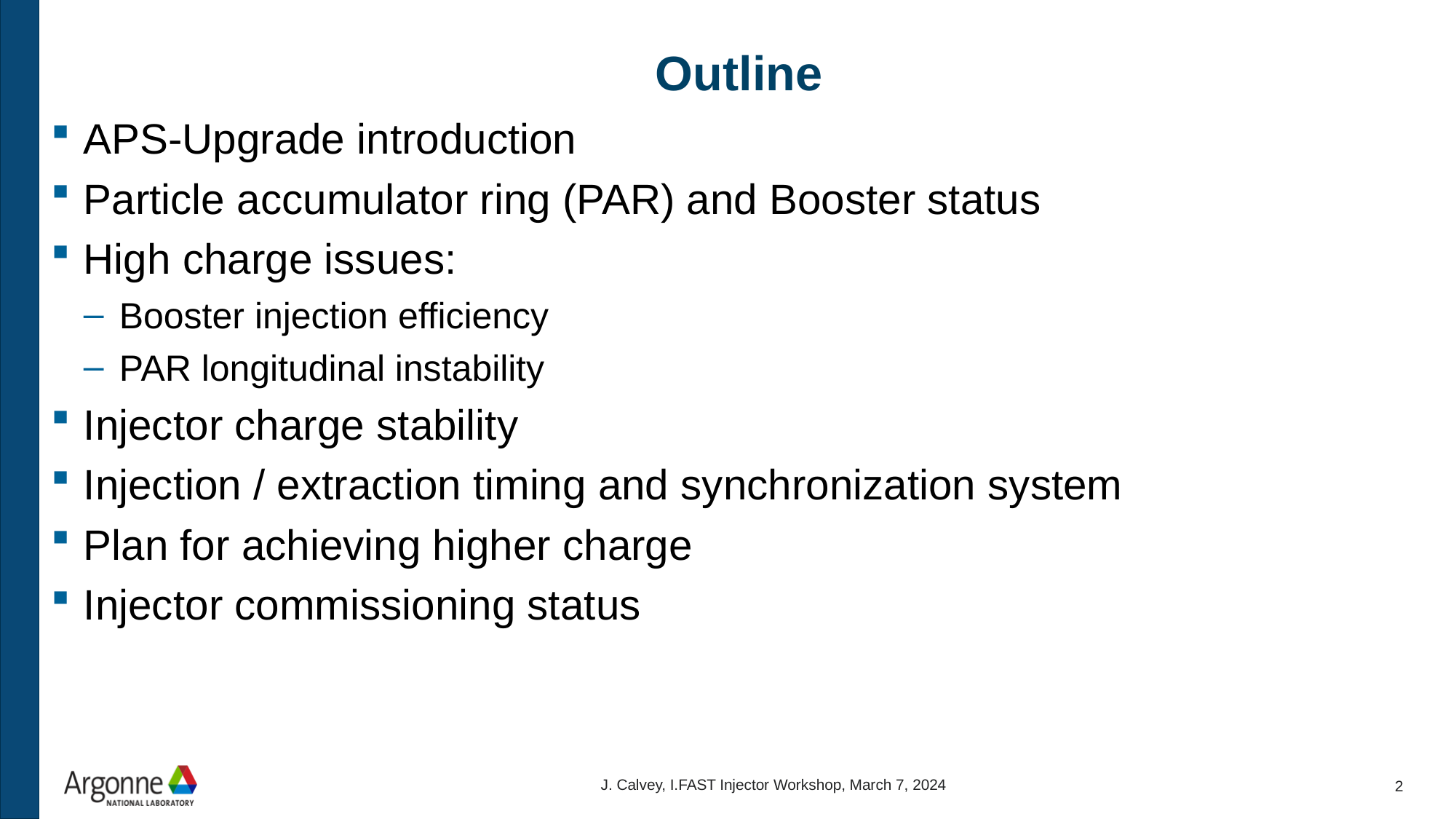

# Outline
APS-Upgrade introduction
Particle accumulator ring (PAR) and Booster status
High charge issues:
Booster injection efficiency
PAR longitudinal instability
Injector charge stability
Injection / extraction timing and synchronization system
Plan for achieving higher charge
Injector commissioning status

J. Calvey, I.FAST Injector Workshop, March 7, 2024
2